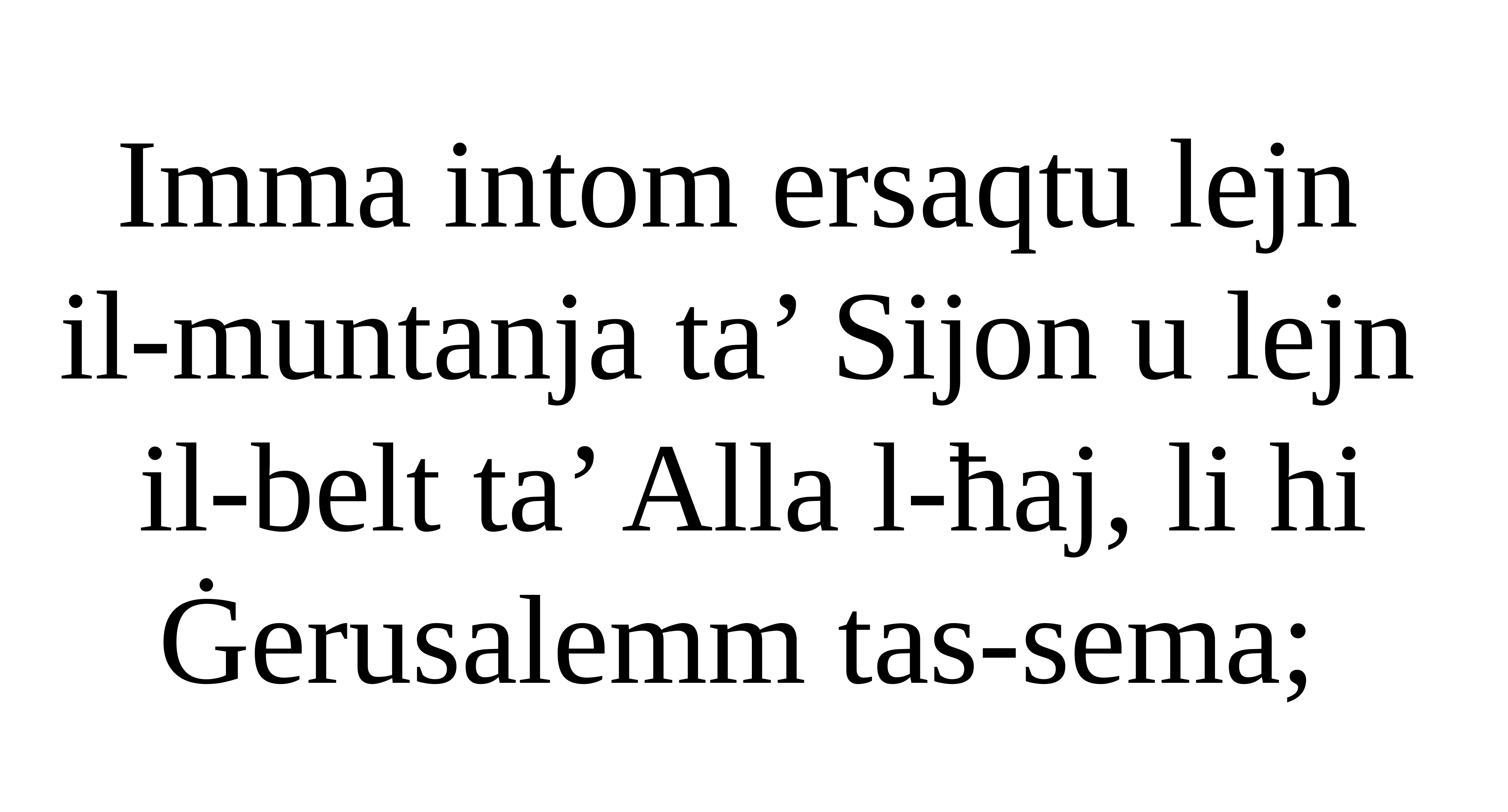

Imma intom ersaqtu lejn
il-muntanja ta’ Sijon u lejn
il-belt ta’ Alla l-ħaj, li hi Ġerusalemm tas-sema;